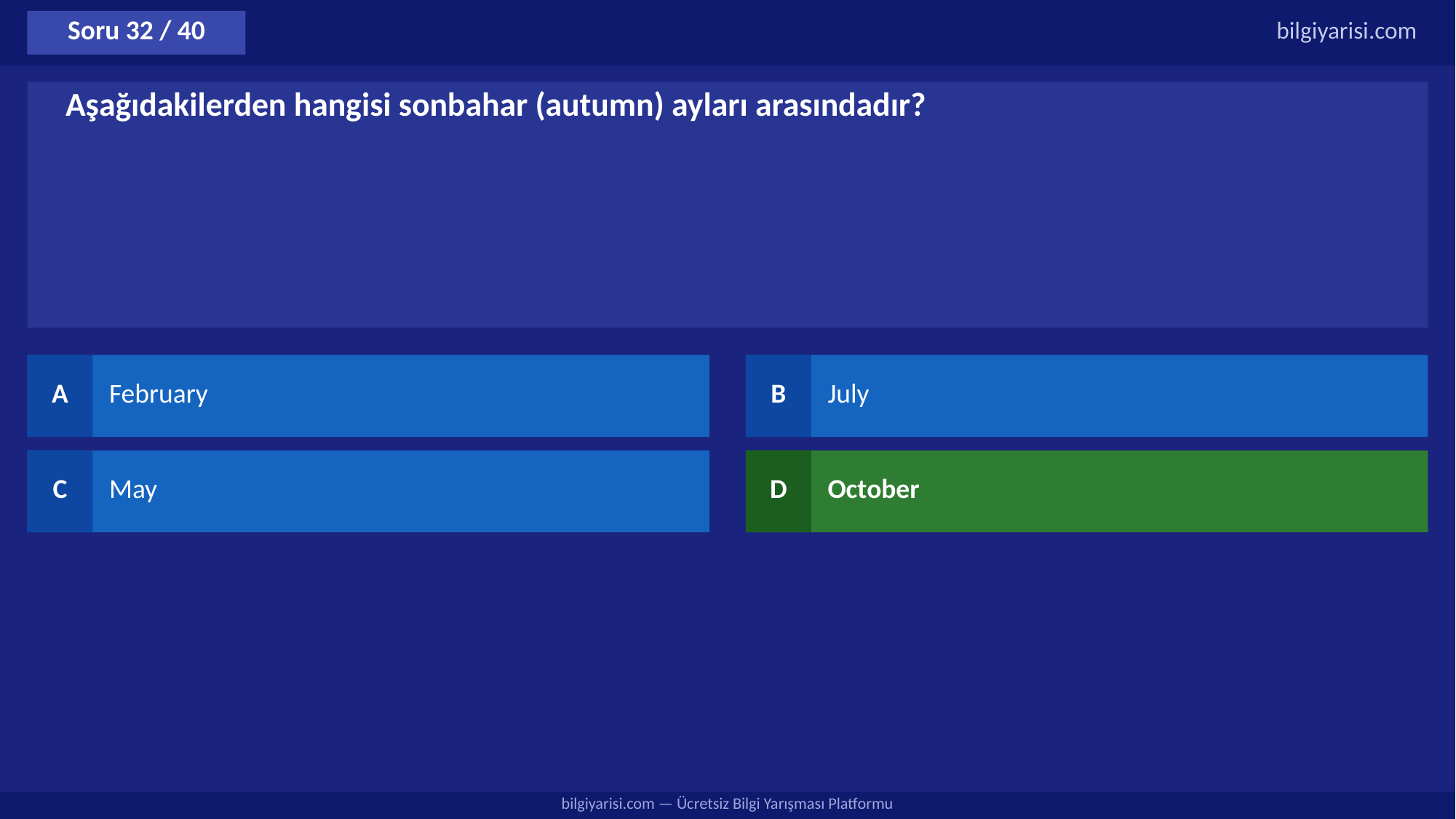

Soru 32 / 40
bilgiyarisi.com

Aşağıdakilerden hangisi sonbahar (autumn) ayları arasındadır?

A
February

B
July

C
May

D
October
bilgiyarisi.com — Ücretsiz Bilgi Yarışması Platformu